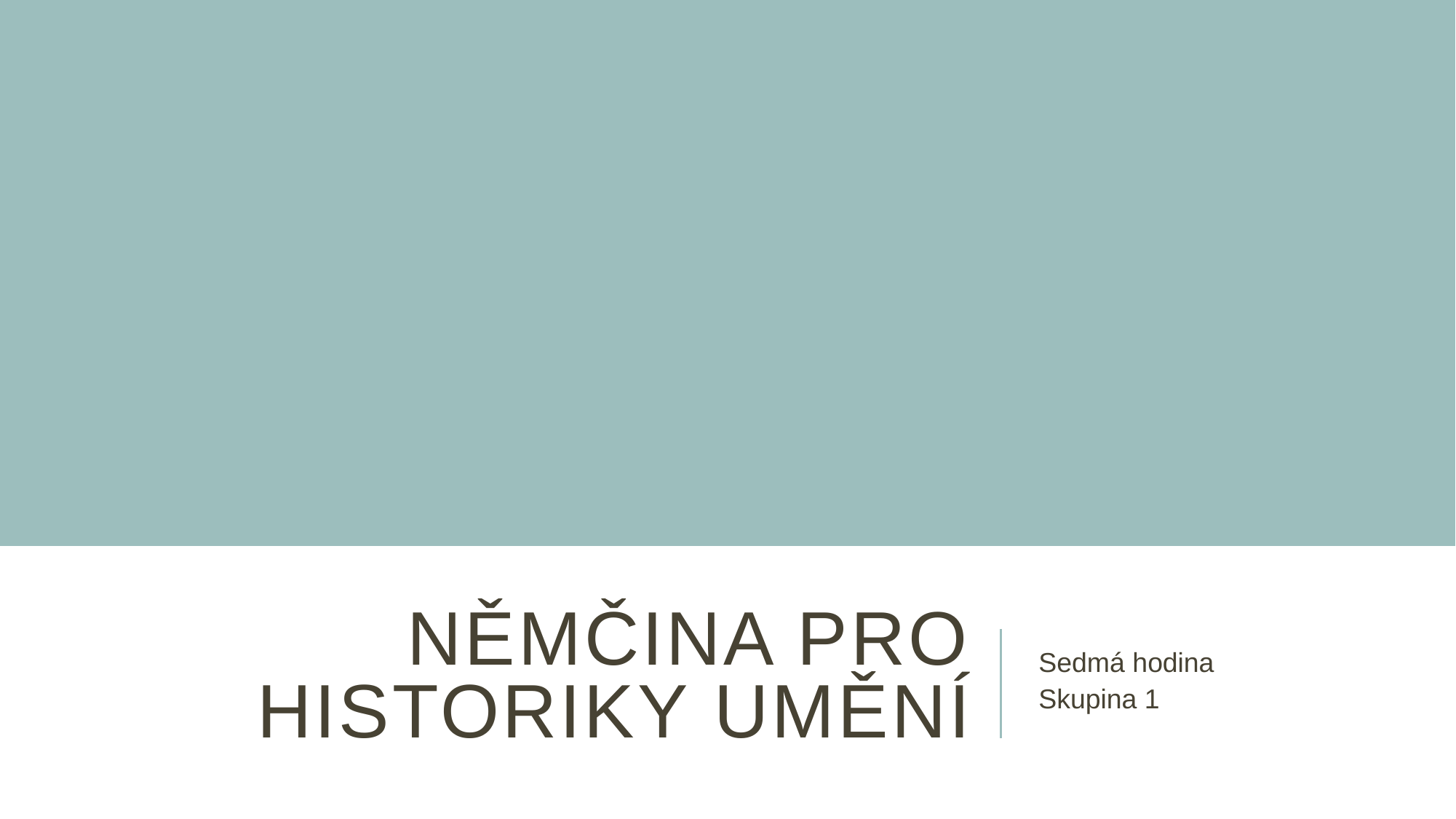

# Němčina pro historiky umění
Sedmá hodina
Skupina 1